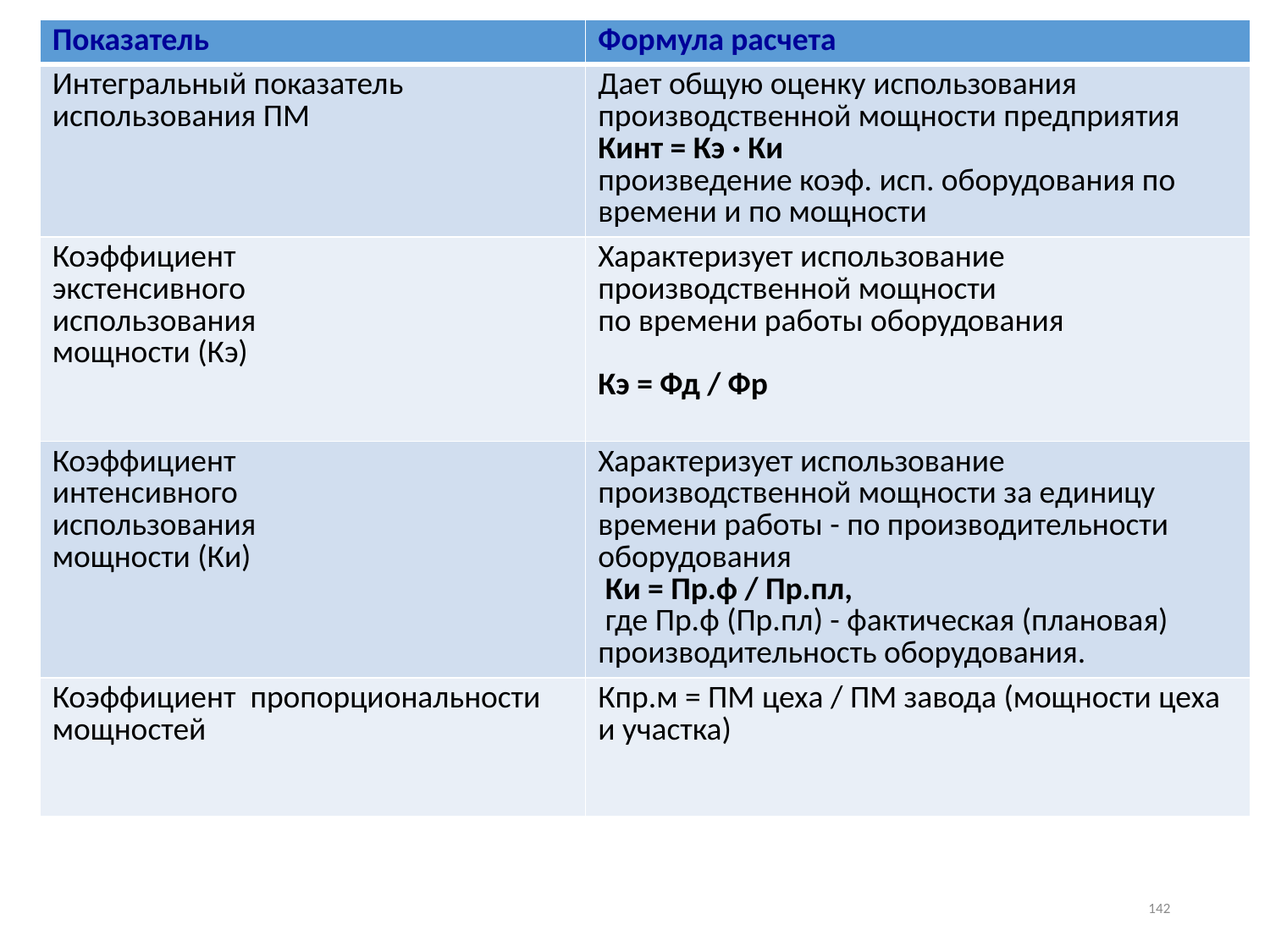

| Показатель | Формула расчета |
| --- | --- |
| Интегральный показатель использования ПМ | Дает общую оценку использования производственной мощности предприятия Кинт = Кэ · Ки произведение коэф. исп. оборудования по времени и по мощности |
| Коэффициент экстенсивного использования мощности (Кэ) | Характеризует использование производственной мощности по времени работы оборудования   Кэ = Фд / Фр |
| Коэффициент интенсивного использования мощности (Ки) | Характеризует использование производственной мощности за единицу времени работы - по производительности оборудования  Ки = Пр.ф / Пр.пл,  где Пр.ф (Пр.пл) - фактическая (плановая) производительность оборудования. |
| Коэффициент пропорциональности мощностей | Кпр.м = ПМ цеха / ПМ завода (мощности цеха и участка) |
142